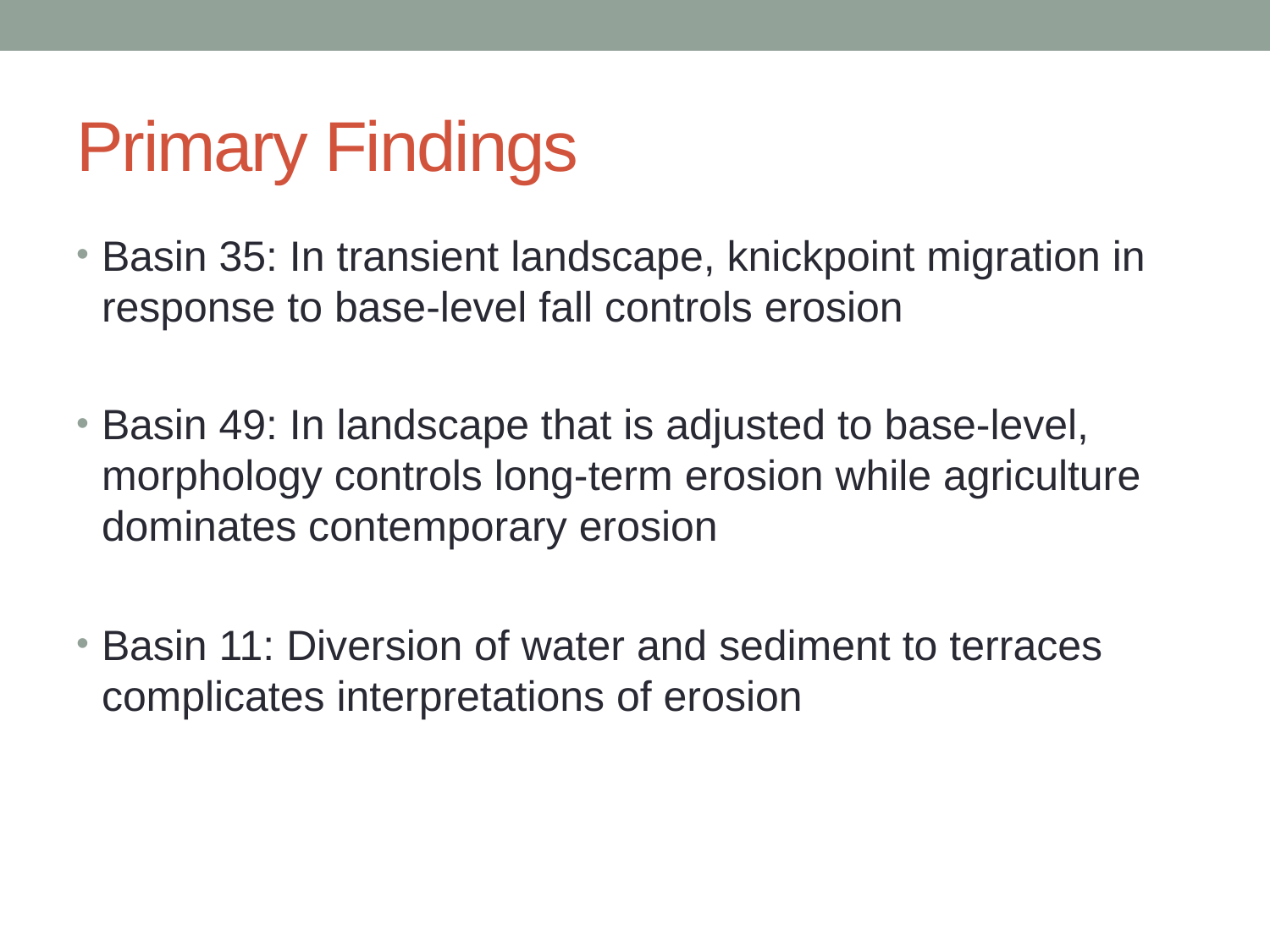

# Primary Findings
Basin 35: In transient landscape, knickpoint migration in response to base-level fall controls erosion

Basin 49: In landscape that is adjusted to base-level, morphology controls long-term erosion while agriculture dominates contemporary erosion

Basin 11: Diversion of water and sediment to terraces complicates interpretations of erosion